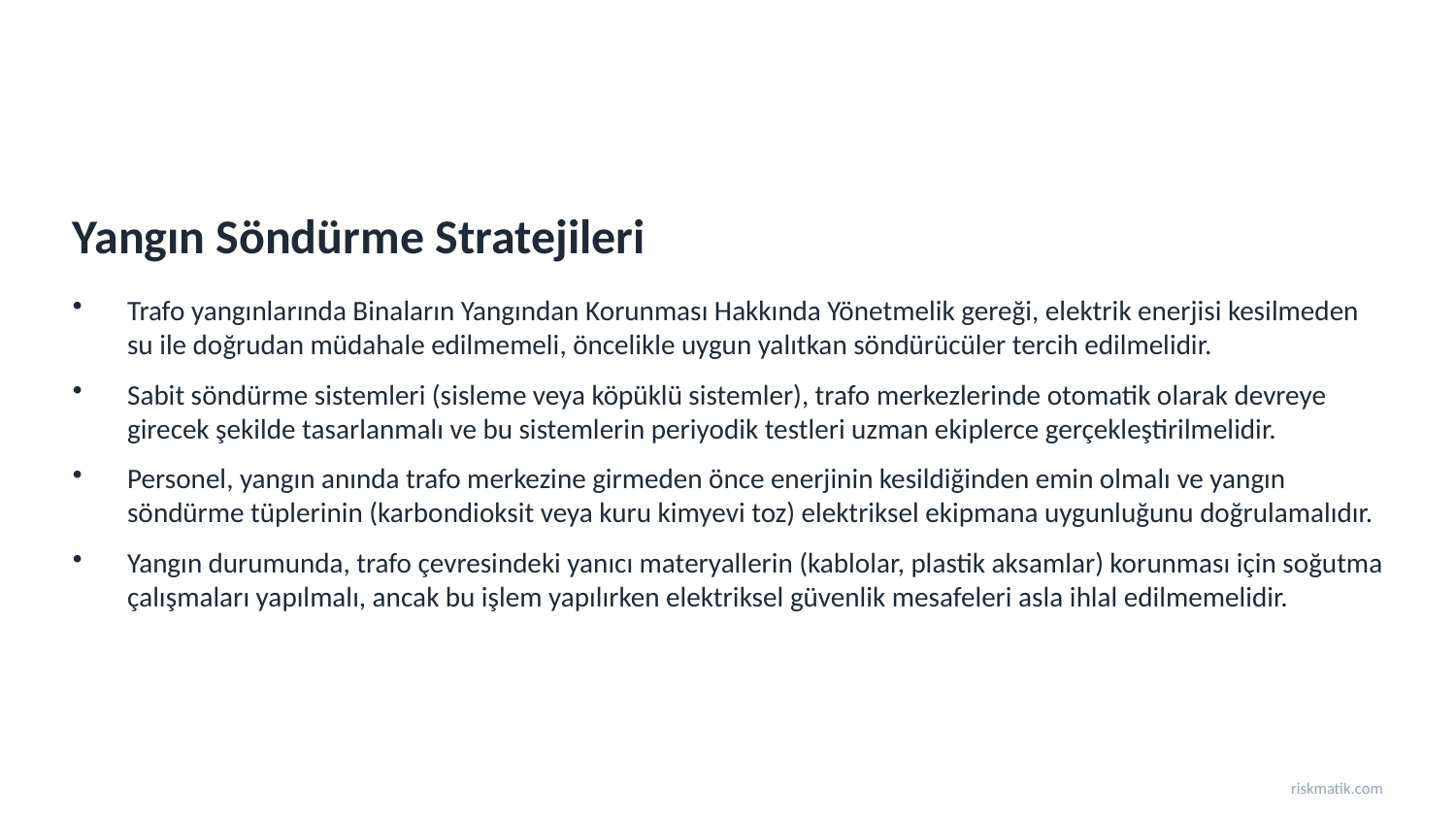

Yangın Söndürme Stratejileri
Trafo yangınlarında Binaların Yangından Korunması Hakkında Yönetmelik gereği, elektrik enerjisi kesilmeden su ile doğrudan müdahale edilmemeli, öncelikle uygun yalıtkan söndürücüler tercih edilmelidir.
Sabit söndürme sistemleri (sisleme veya köpüklü sistemler), trafo merkezlerinde otomatik olarak devreye girecek şekilde tasarlanmalı ve bu sistemlerin periyodik testleri uzman ekiplerce gerçekleştirilmelidir.
Personel, yangın anında trafo merkezine girmeden önce enerjinin kesildiğinden emin olmalı ve yangın söndürme tüplerinin (karbondioksit veya kuru kimyevi toz) elektriksel ekipmana uygunluğunu doğrulamalıdır.
Yangın durumunda, trafo çevresindeki yanıcı materyallerin (kablolar, plastik aksamlar) korunması için soğutma çalışmaları yapılmalı, ancak bu işlem yapılırken elektriksel güvenlik mesafeleri asla ihlal edilmemelidir.
riskmatik.com